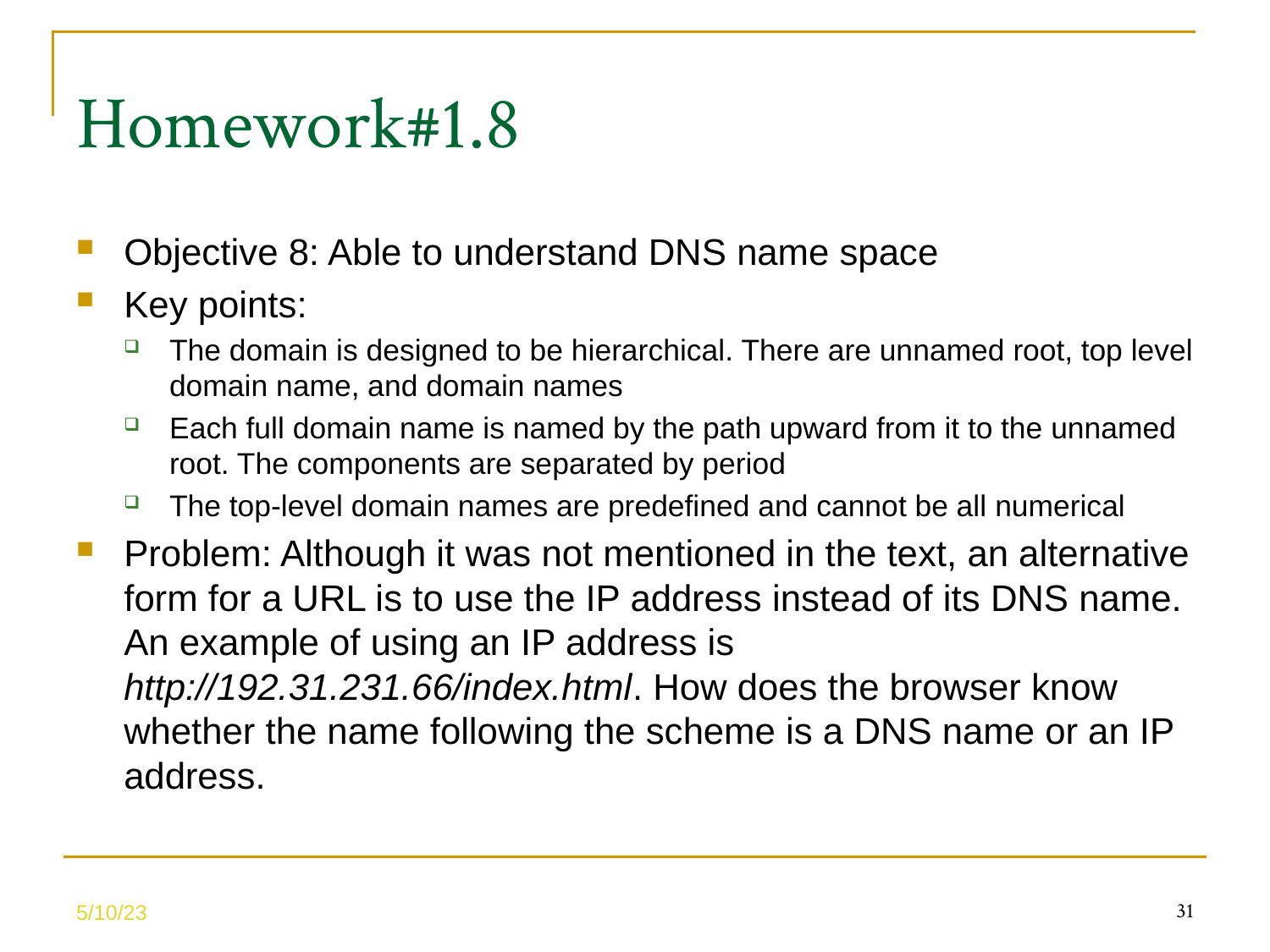

Homework#1.8
Objective 8: Able to understand DNS name space
Key points:
The domain is designed to be hierarchical. There are unnamed root, top level domain name, and domain names
Each full domain name is named by the path upward from it to the unnamed root. The components are separated by period
The top-level domain names are predefined and cannot be all numerical
Problem: Although it was not mentioned in the text, an alternative form for a URL is to use the IP address instead of its DNS name. An example of using an IP address is http://192.31.231.66/index.html. How does the browser know whether the name following the scheme is a DNS name or an IP address.
31
5/10/23